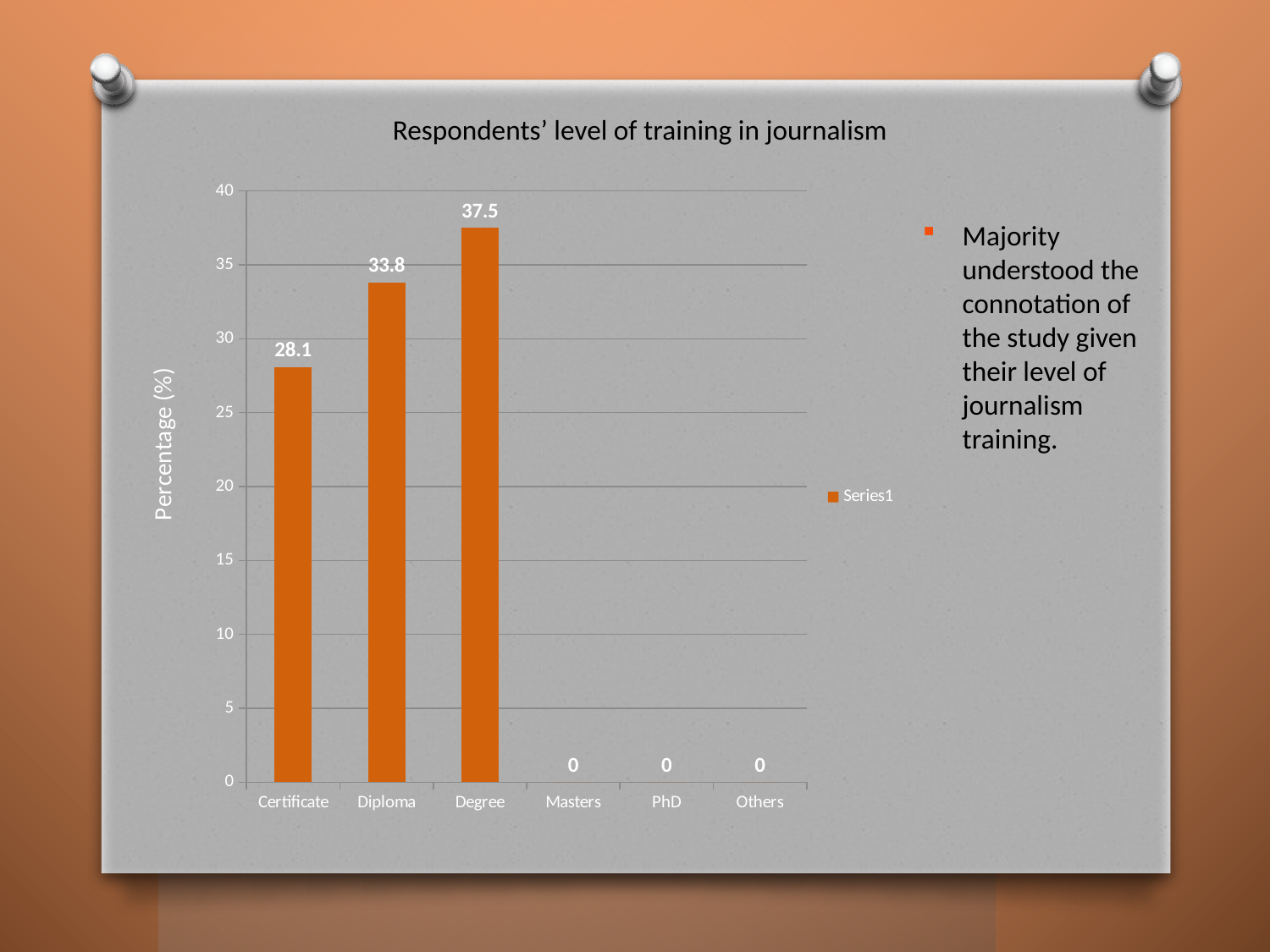

Respondents’ level of training in journalism

### Chart

| Category |  |
|---|---|
| Certificate | 28.1 |
| Diploma | 33.8 |
| Degree | 37.5 |
| Masters | 0.0 |
| PhD | 0.0 |
| Others | 0.0 |
Majority  understood the connotation of the study given their level of journalism training.